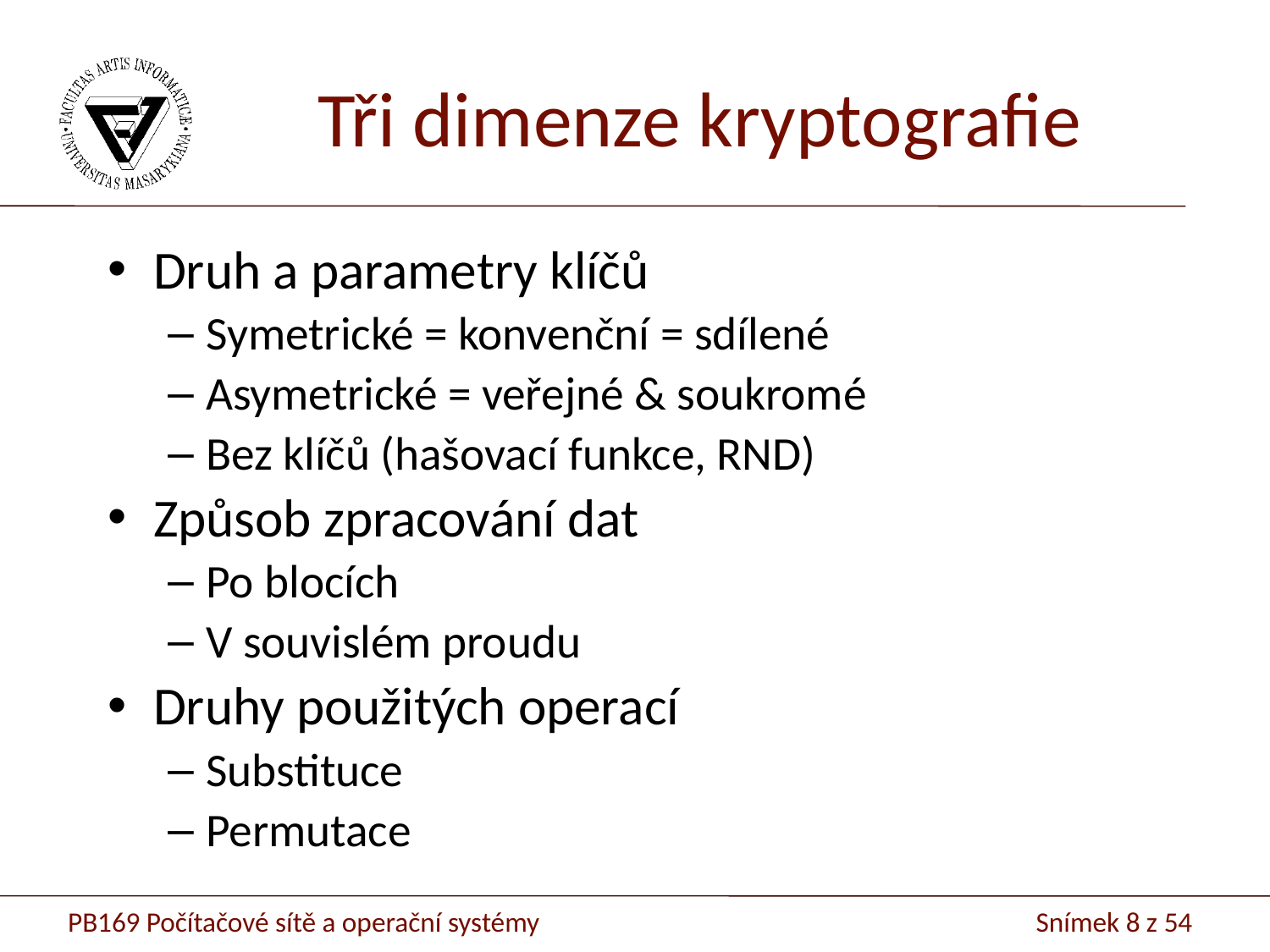

# Tři dimenze kryptografie
Druh a parametry klíčů
Symetrické = konvenční = sdílené
Asymetrické = veřejné & soukromé
Bez klíčů (hašovací funkce, RND)
Způsob zpracování dat
Po blocích
V souvislém proudu
Druhy použitých operací
Substituce
Permutace